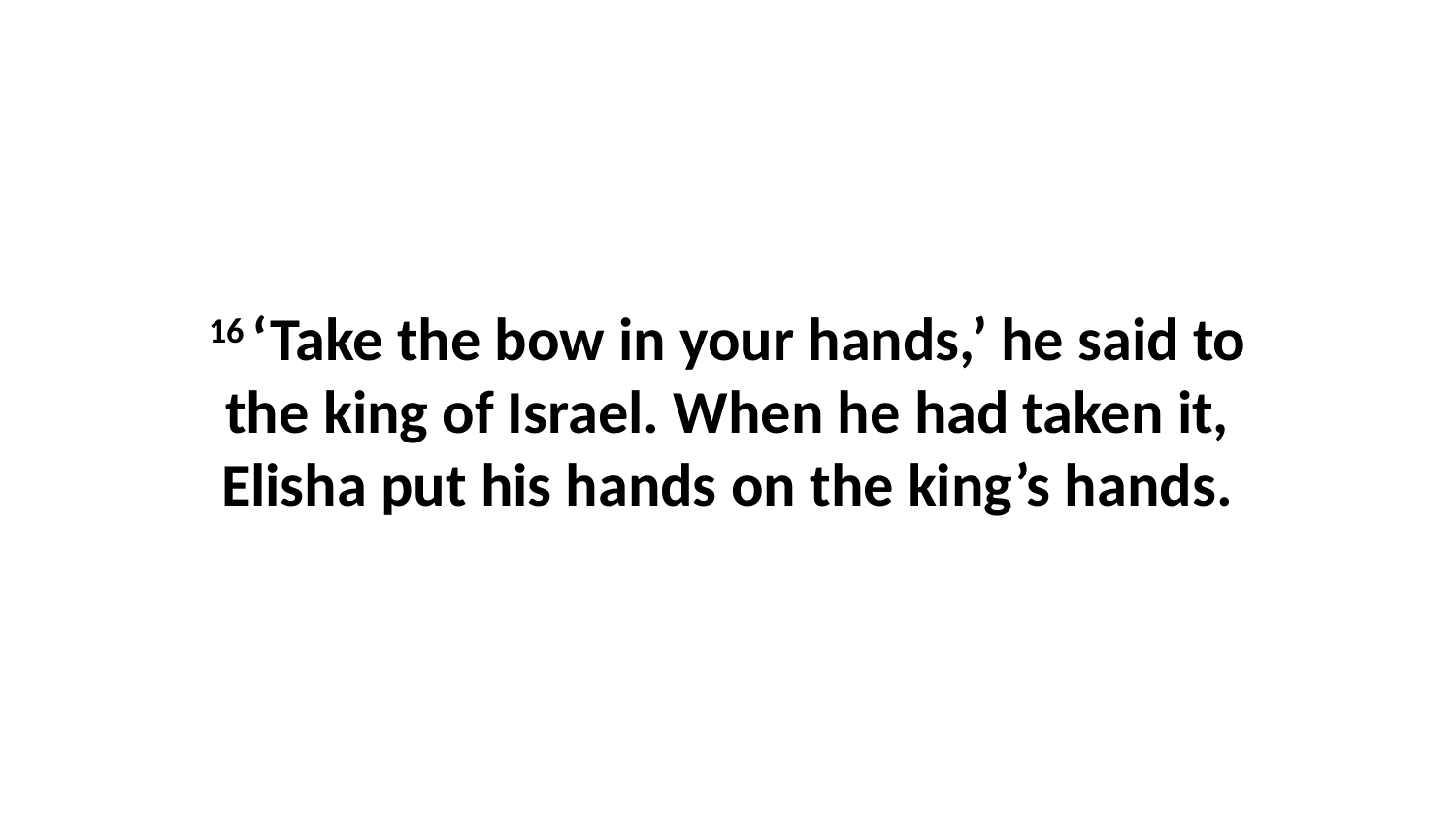

16 ‘Take the bow in your hands,’ he said to the king of Israel. When he had taken it, Elisha put his hands on the king’s hands.